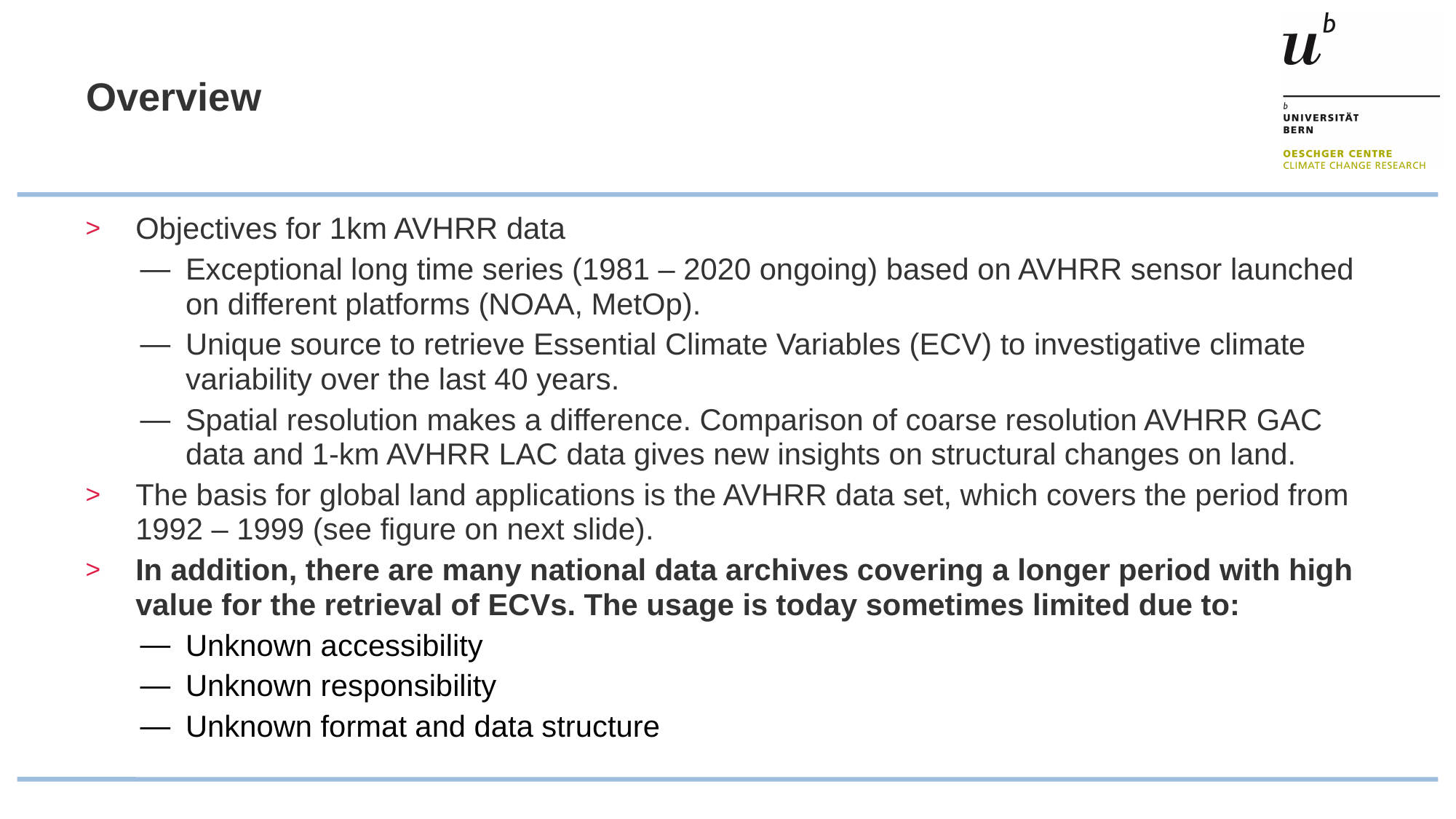

# Overview
Objectives for 1km AVHRR data
Exceptional long time series (1981 – 2020 ongoing) based on AVHRR sensor launched on different platforms (NOAA, MetOp).
Unique source to retrieve Essential Climate Variables (ECV) to investigative climate variability over the last 40 years.
Spatial resolution makes a difference. Comparison of coarse resolution AVHRR GAC data and 1-km AVHRR LAC data gives new insights on structural changes on land.
The basis for global land applications is the AVHRR data set, which covers the period from 1992 – 1999 (see figure on next slide).
In addition, there are many national data archives covering a longer period with high value for the retrieval of ECVs. The usage is today sometimes limited due to:
Unknown accessibility
Unknown responsibility
Unknown format and data structure